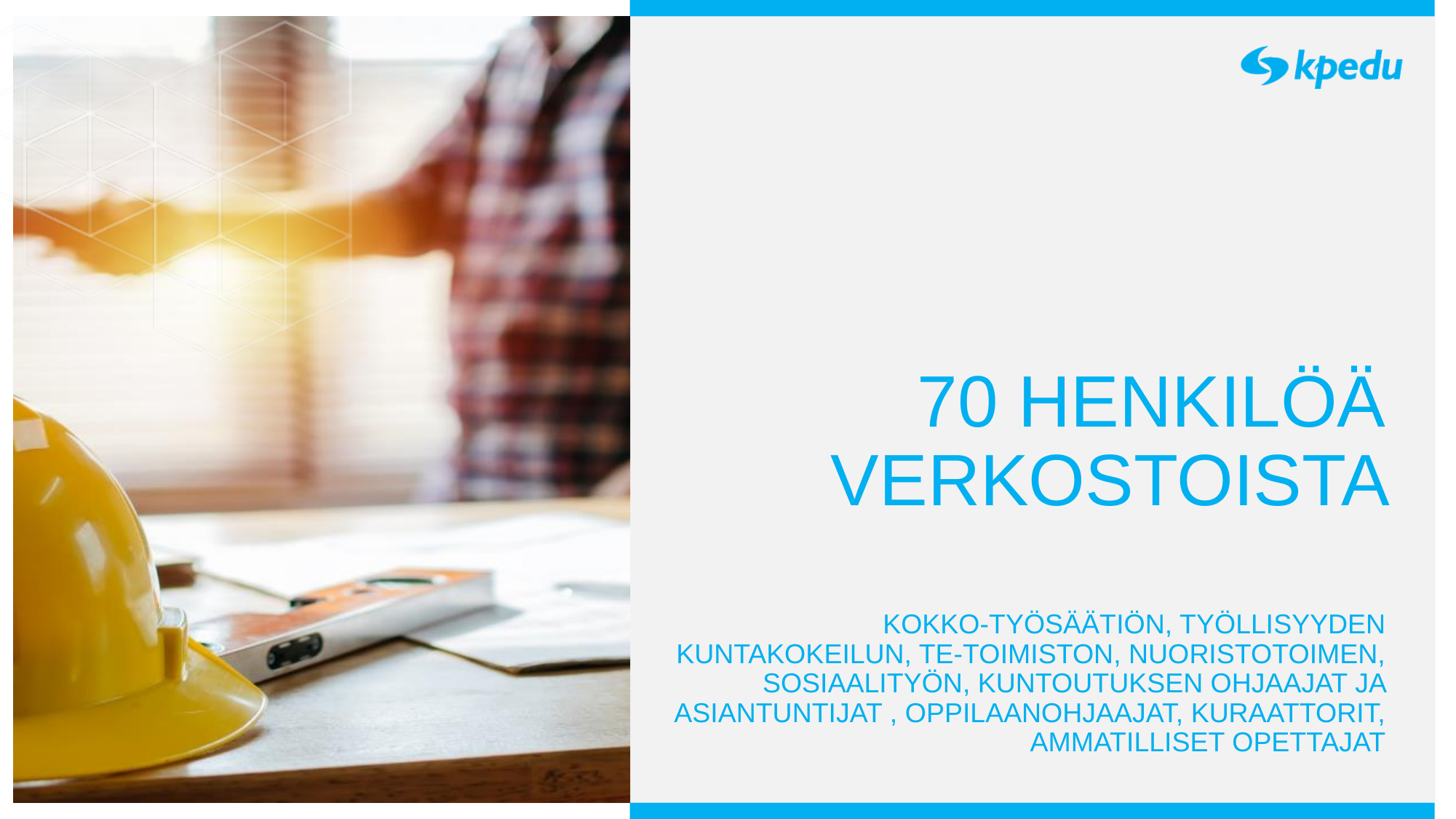

# 70 HENKILÖÄ  VERKOSTOISTA
KOKKO-TYÖSÄÄTIÖN, TYÖLLISYYDEN KUNTAKOKEILUN, TE-TOIMISTON, NUORISTOTOIMEN, SOSIAALITYÖN, KUNTOUTUKSEN OHJAAJAT JA ASIANTUNTIJAT , OPPILAANOHJAAJAT, KURAATTORIT, AMMATILLISET OPETTAJAT